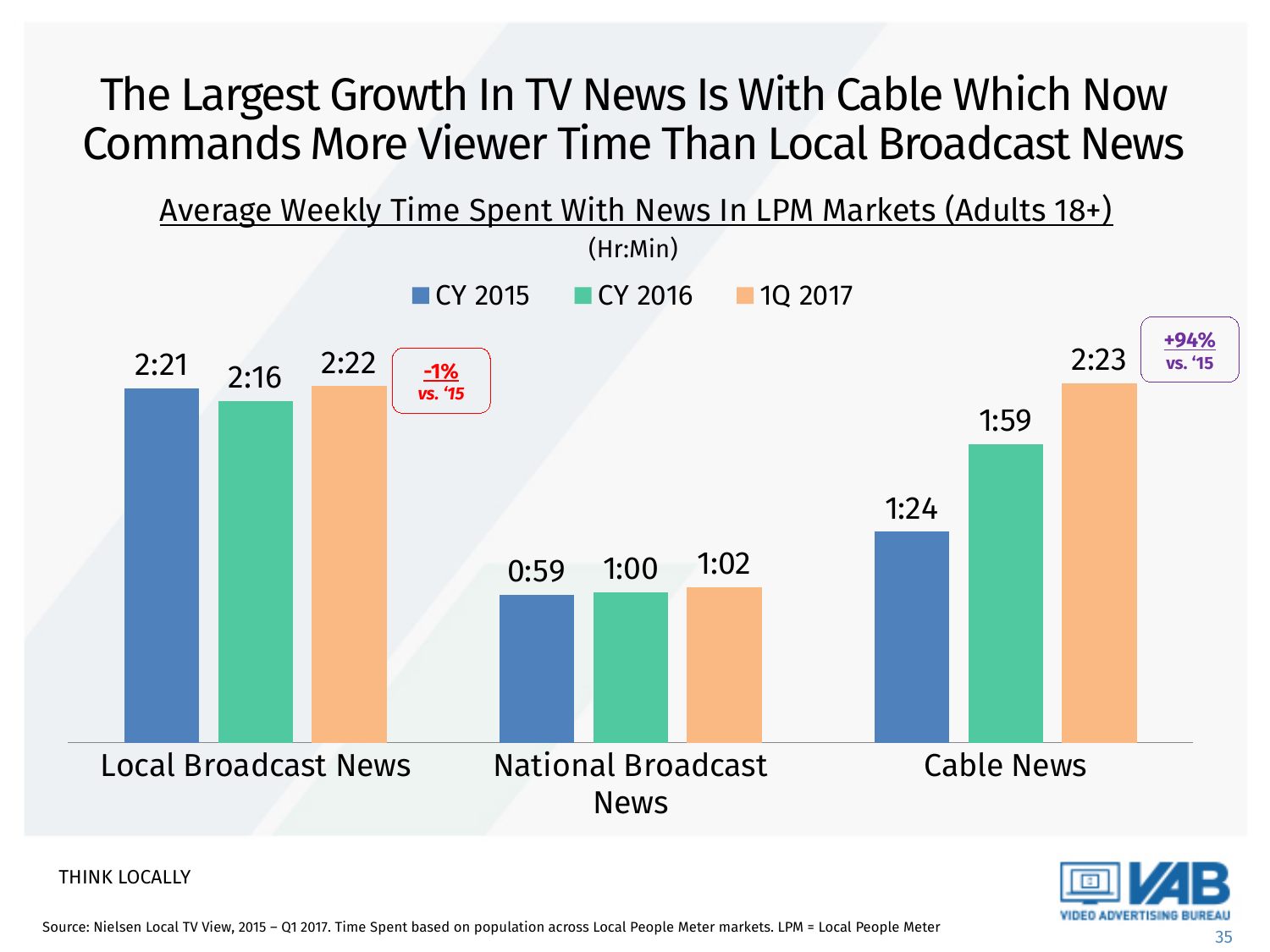

# The Largest Growth In TV News Is With Cable Which Now Commands More Viewer Time Than Local Broadcast News
Average Weekly Time Spent With News In LPM Markets (Adults 18+)
(Hr:Min)

### Chart

| Category | CY 2015 | CY 2016 | 1Q 2017 |
|---|---|---|---|
| Local Broadcast News | 0.09791666666666667 | 0.09444444444444444 | 0.09861111111111111 |
| National Broadcast News | 0.04097222222222222 | 0.041666666666666664 | 0.04305555555555556 |
| Cable News | 0.05833333333333333 | 0.08263888888888889 | 0.09930555555555555 |
+94%
vs. ‘15
-1%
vs. ‘15
THINK LOCALLY
Source: Nielsen Local TV View, 2015 – Q1 2017. Time Spent based on population across Local People Meter markets. LPM = Local People Meter